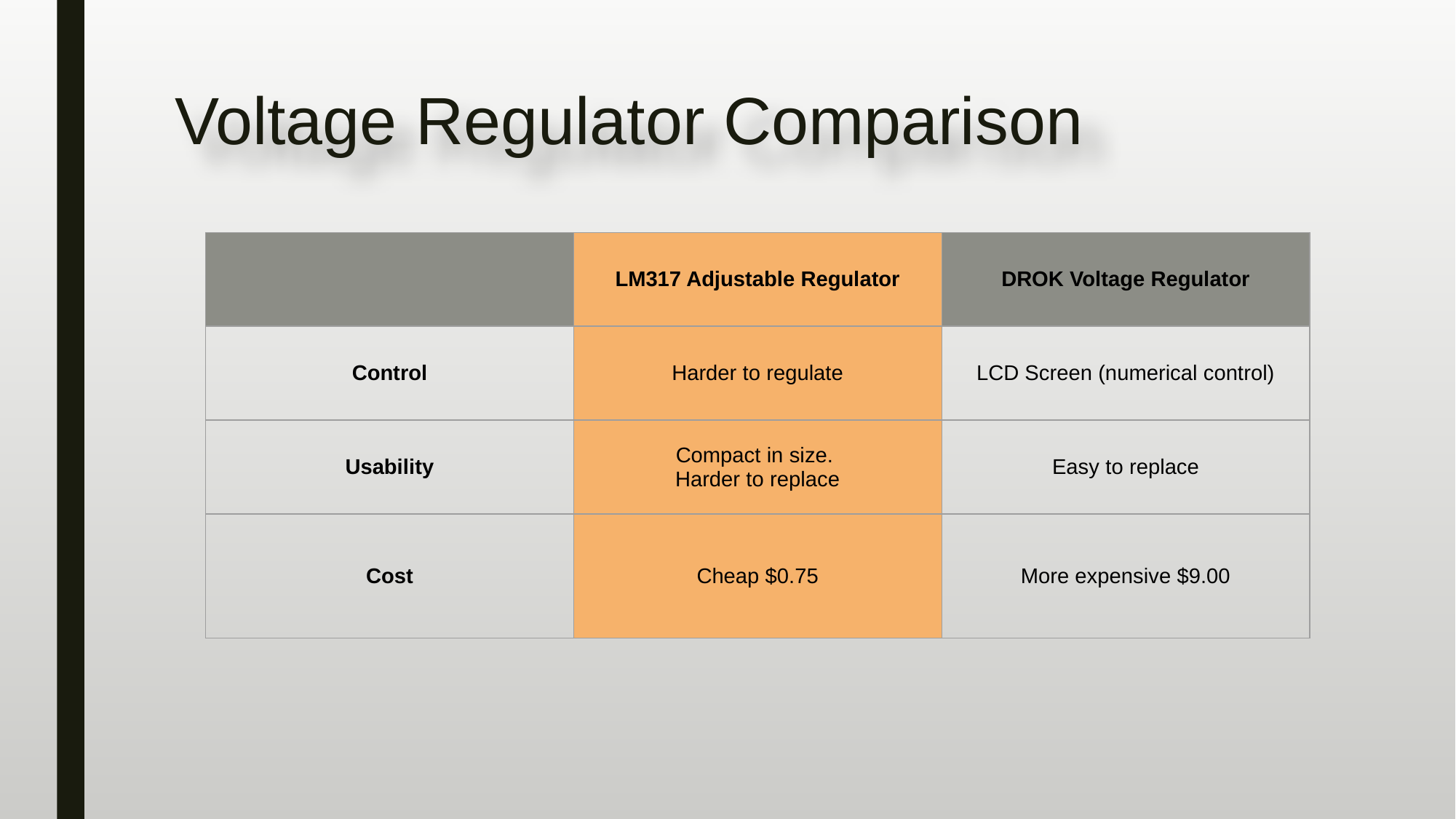

# Voltage Regulator Comparison
|  | LM317 Adjustable Regulator | DROK Voltage Regulator |
| --- | --- | --- |
| Control | Harder to regulate | LCD Screen (numerical control) |
| Usability | Compact in size. Harder to replace | Easy to replace |
| Cost | Cheap $0.75 | More expensive $9.00 |